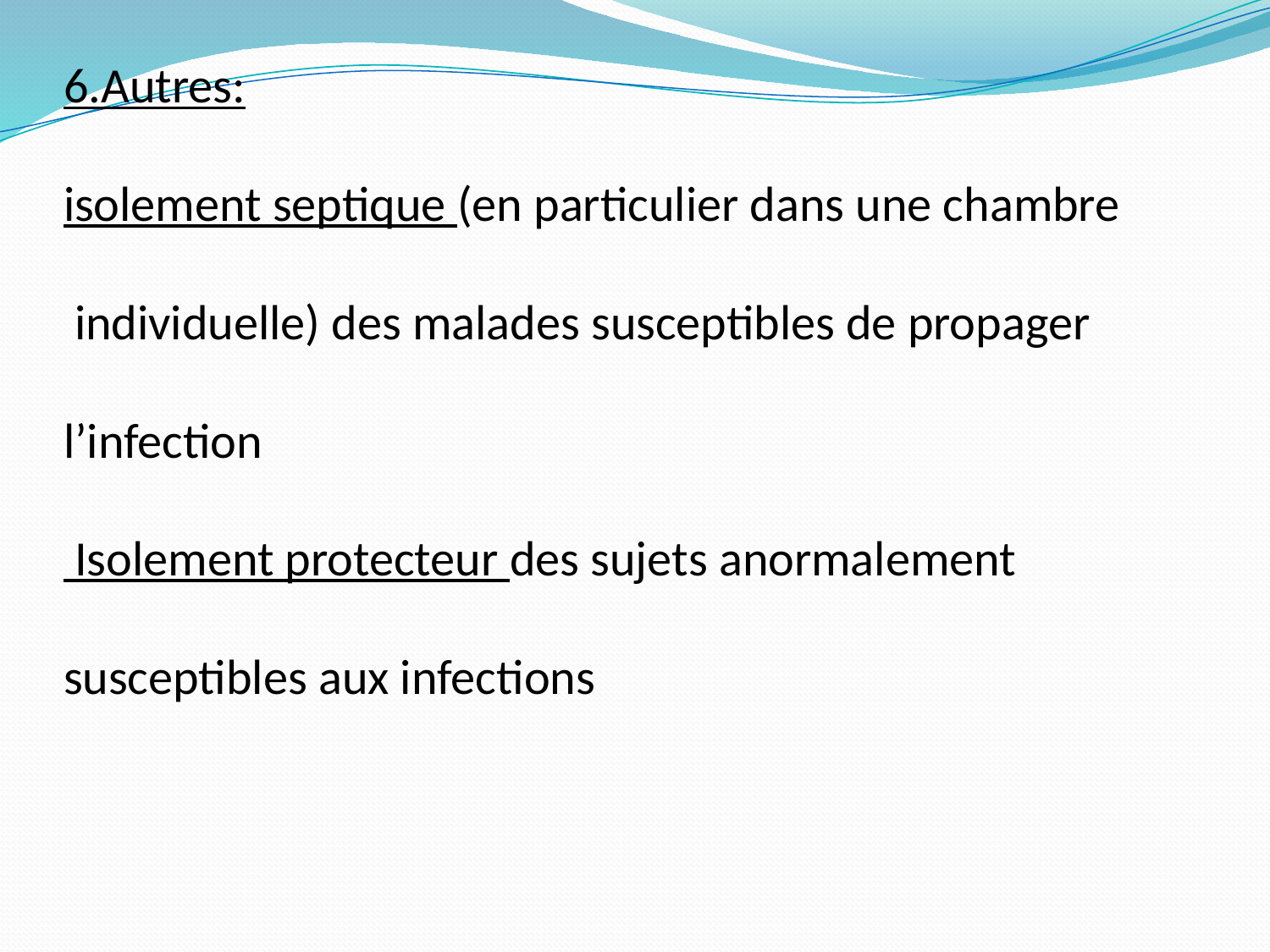

# 6.Autres: isolement septique (en particulier dans une chambre individuelle) des malades susceptibles de propager l’infection Isolement protecteur des sujets anormalement susceptibles aux infections